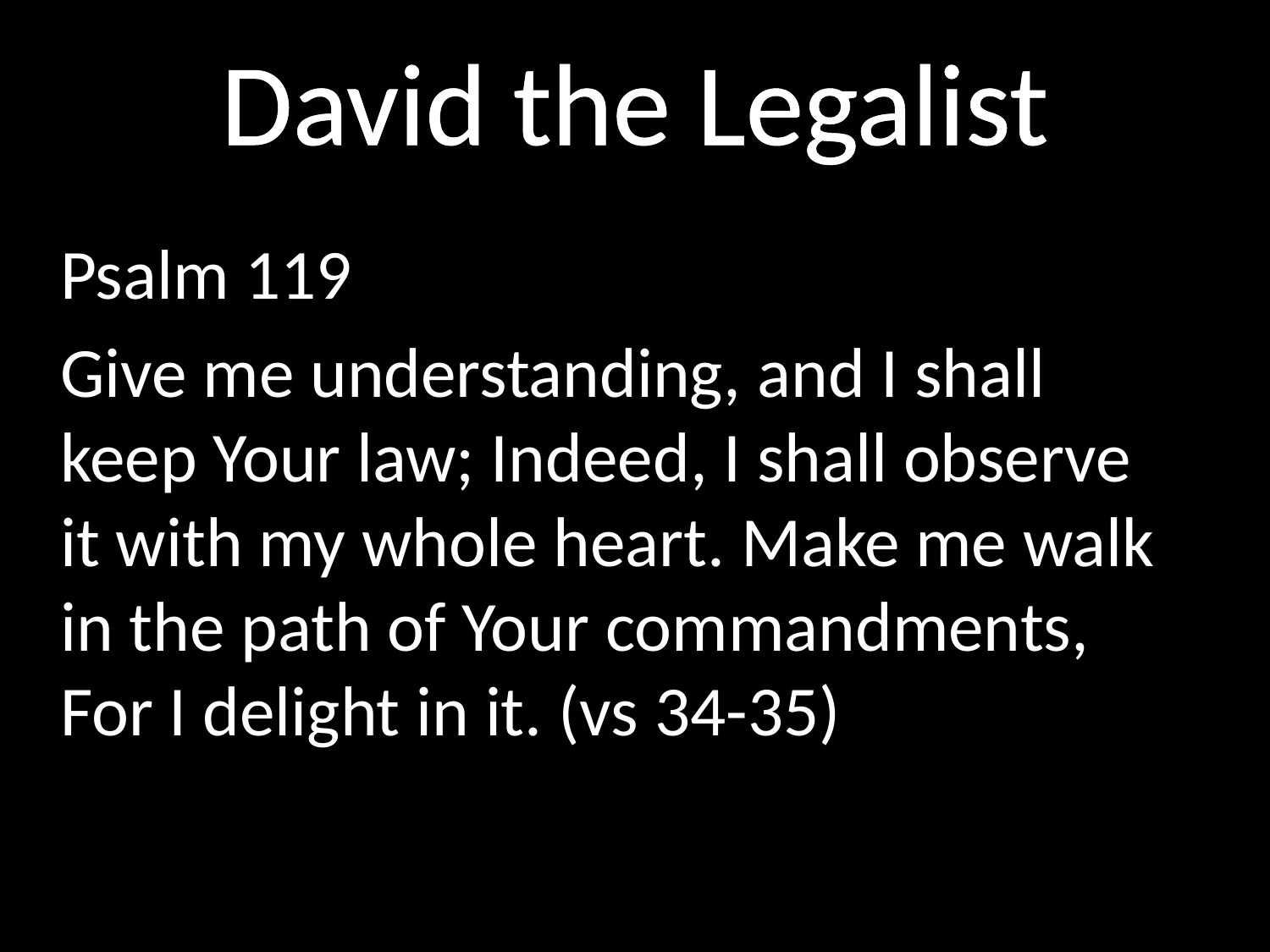

# David the Legalist
	Psalm 119
	Give me understanding, and I shall keep Your law; Indeed, I shall observe it with my whole heart. Make me walk in the path of Your commandments, For I delight in it. (vs 34-35)